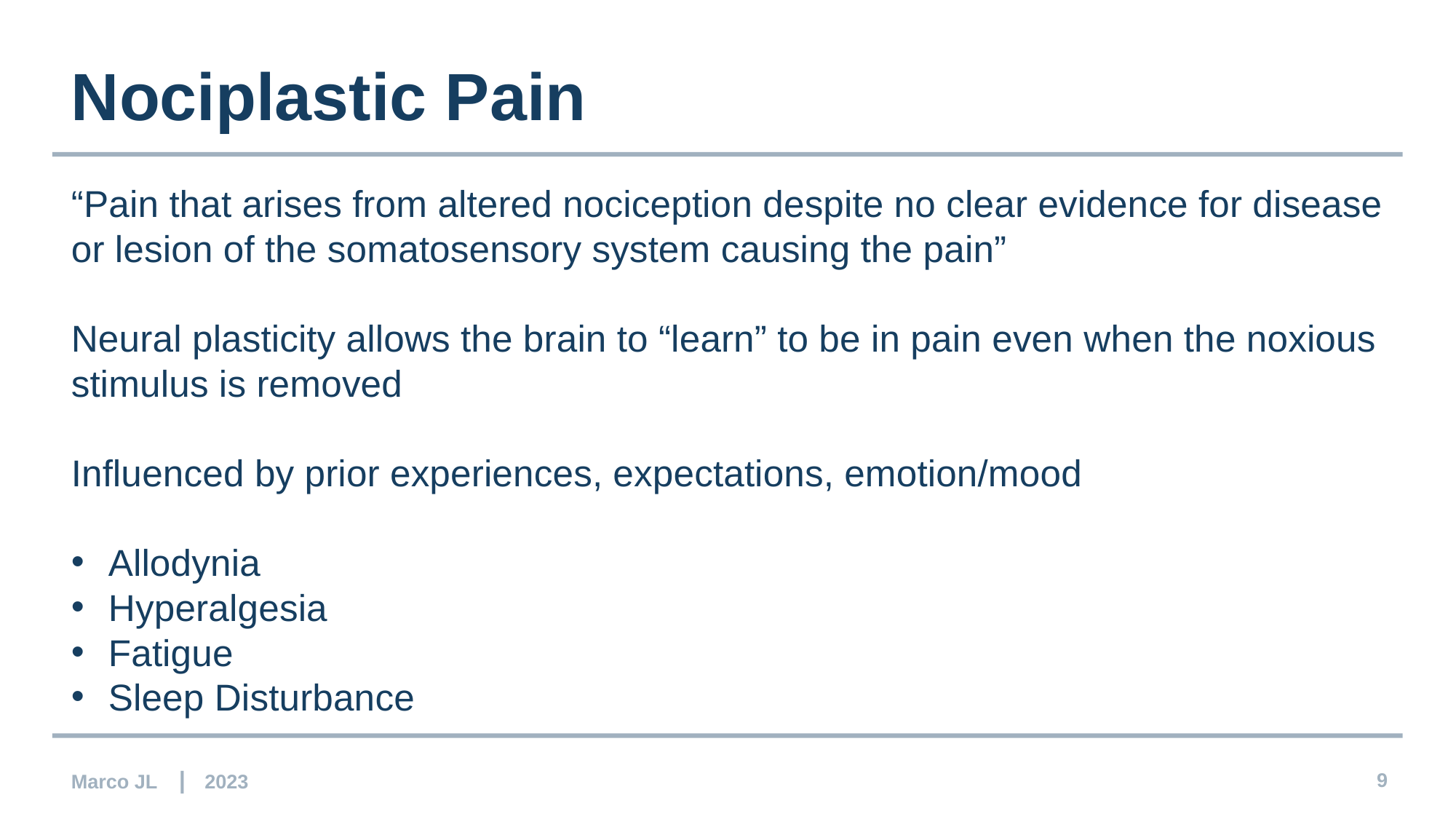

Nociplastic Pain
“Pain that arises from altered nociception despite no clear evidence for disease or lesion of the somatosensory system causing the pain”

Neural plasticity allows the brain to “learn” to be in pain even when the noxious stimulus is removed

Influenced by prior experiences, expectations, emotion/mood

Allodynia
Hyperalgesia
Fatigue
Sleep Disturbance

Marco JL    |   2023
9